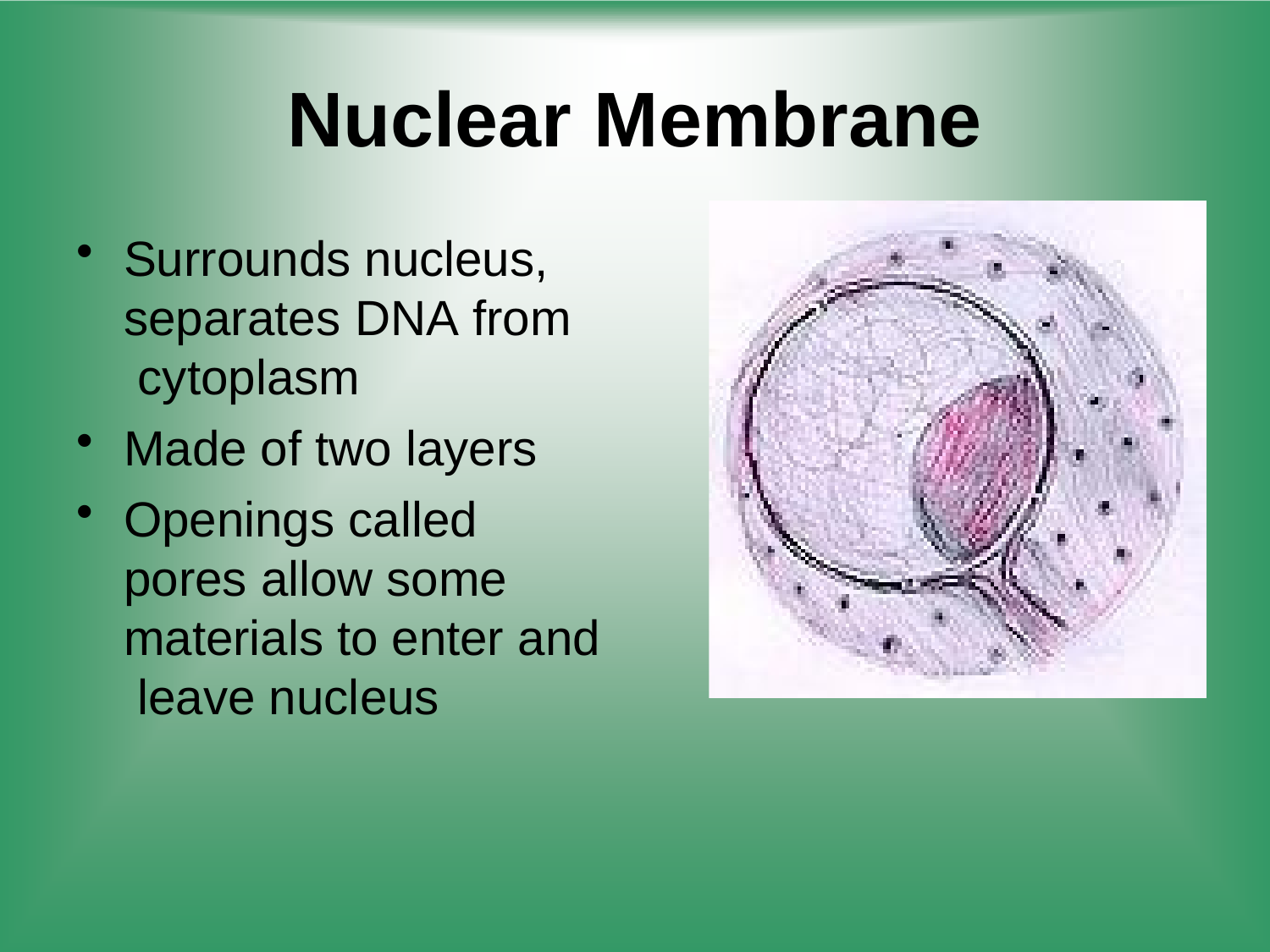

# Nuclear Membrane

Surrounds nucleus,  separates DNA from  cytoplasm
Made of two layers
Openings called  pores allow some  materials to enter and  leave nucleus